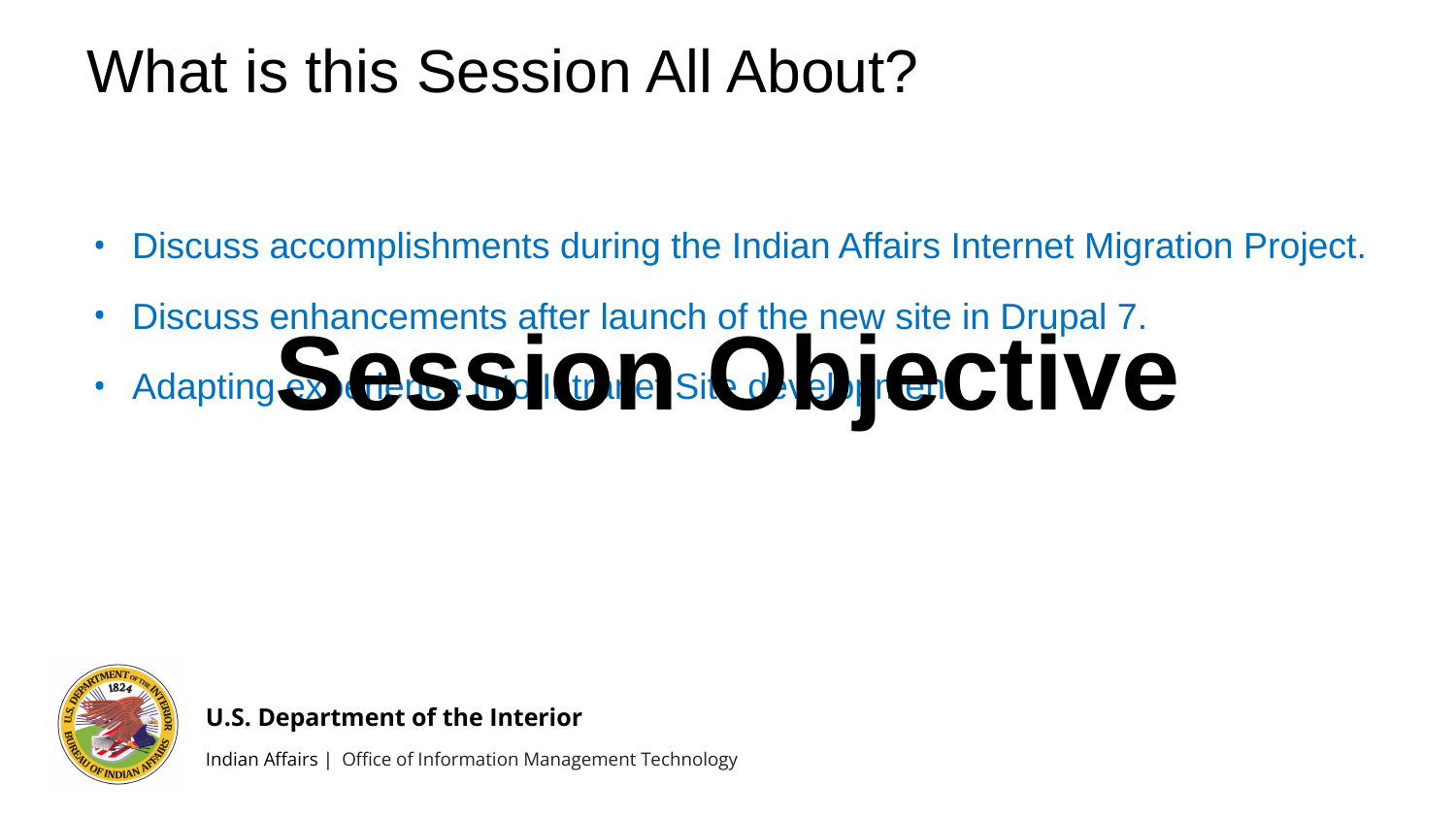

What is this Session All About?
# Session Objective
Discuss accomplishments during the Indian Affairs Internet Migration Project.
Discuss enhancements after launch of the new site in Drupal 7.
Adapting experience into Intranet Site development.